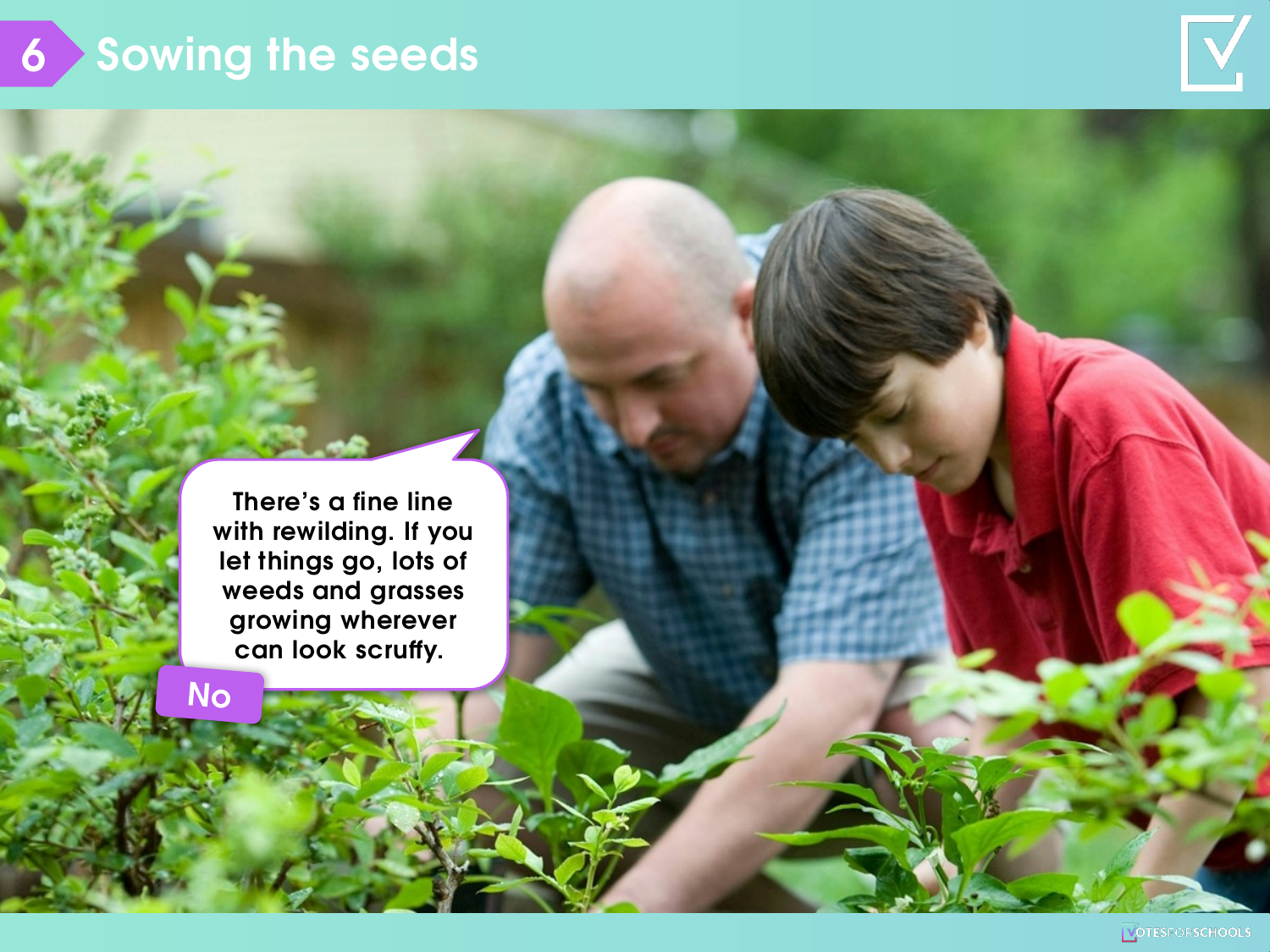

Sowing the seeds
6
There’s a fine line with rewilding. If you let things go, lots of weeds and grasses growing wherever can look scruffy.
No